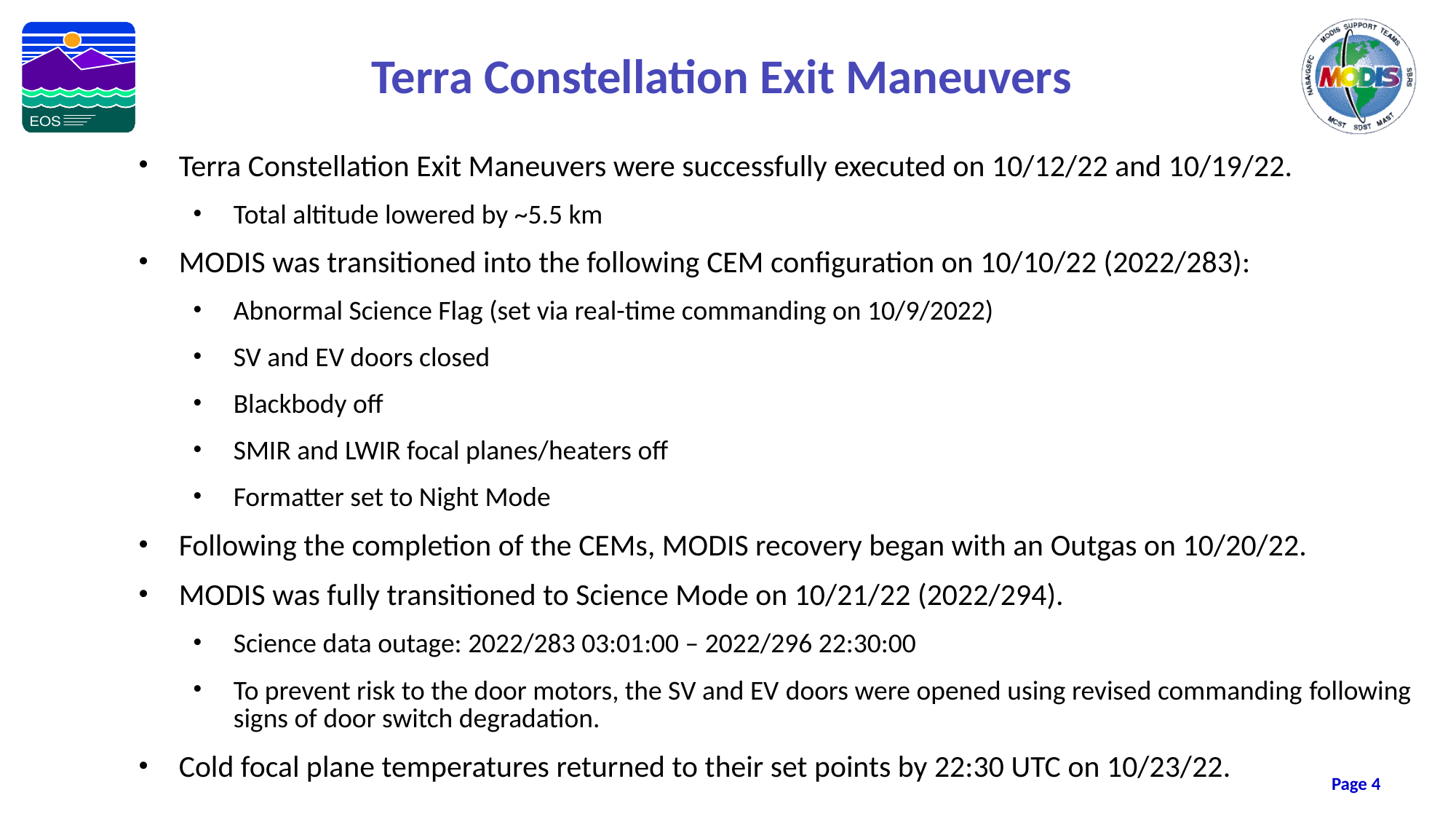

Terra Constellation Exit Maneuvers
Terra Constellation Exit Maneuvers were successfully executed on 10/12/22 and 10/19/22.
Total altitude lowered by ~5.5 km
MODIS was transitioned into the following CEM configuration on 10/10/22 (2022/283):
Abnormal Science Flag (set via real-time commanding on 10/9/2022)
SV and EV doors closed
Blackbody off
SMIR and LWIR focal planes/heaters off
Formatter set to Night Mode
Following the completion of the CEMs, MODIS recovery began with an Outgas on 10/20/22.
MODIS was fully transitioned to Science Mode on 10/21/22 (2022/294).
Science data outage: 2022/283 03:01:00 – 2022/296 22:30:00
To prevent risk to the door motors, the SV and EV doors were opened using revised commanding following signs of door switch degradation.
Cold focal plane temperatures returned to their set points by 22:30 UTC on 10/23/22.
Page 4